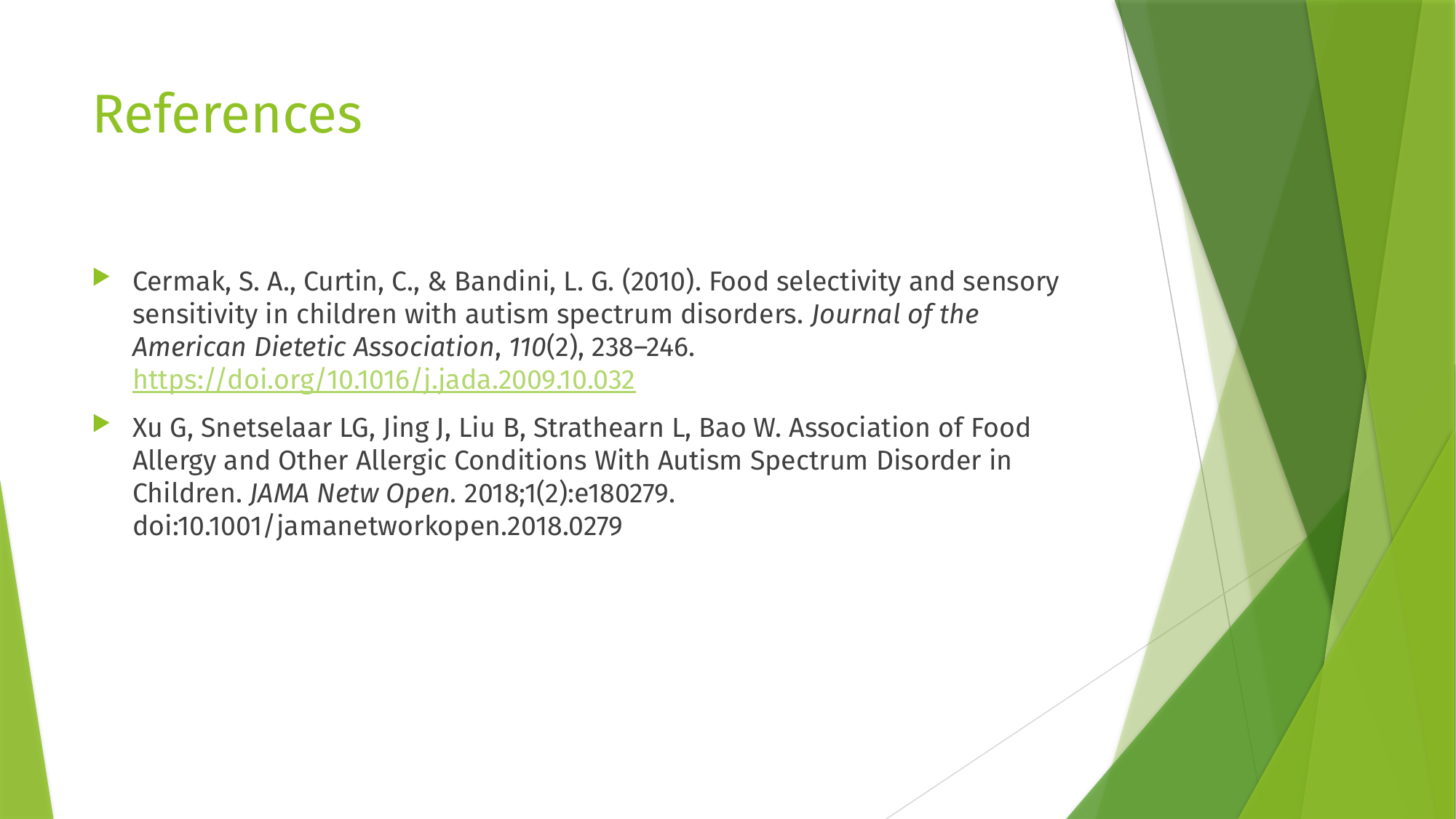

# References
Cermak, S. A., Curtin, C., & Bandini, L. G. (2010). Food selectivity and sensory sensitivity in children with autism spectrum disorders. Journal of the American Dietetic Association, 110(2), 238–246. https://doi.org/10.1016/j.jada.2009.10.032
Xu G, Snetselaar LG, Jing J, Liu B, Strathearn L, Bao W. Association of Food Allergy and Other Allergic Conditions With Autism Spectrum Disorder in Children. JAMA Netw Open. 2018;1(2):e180279. doi:10.1001/jamanetworkopen.2018.0279